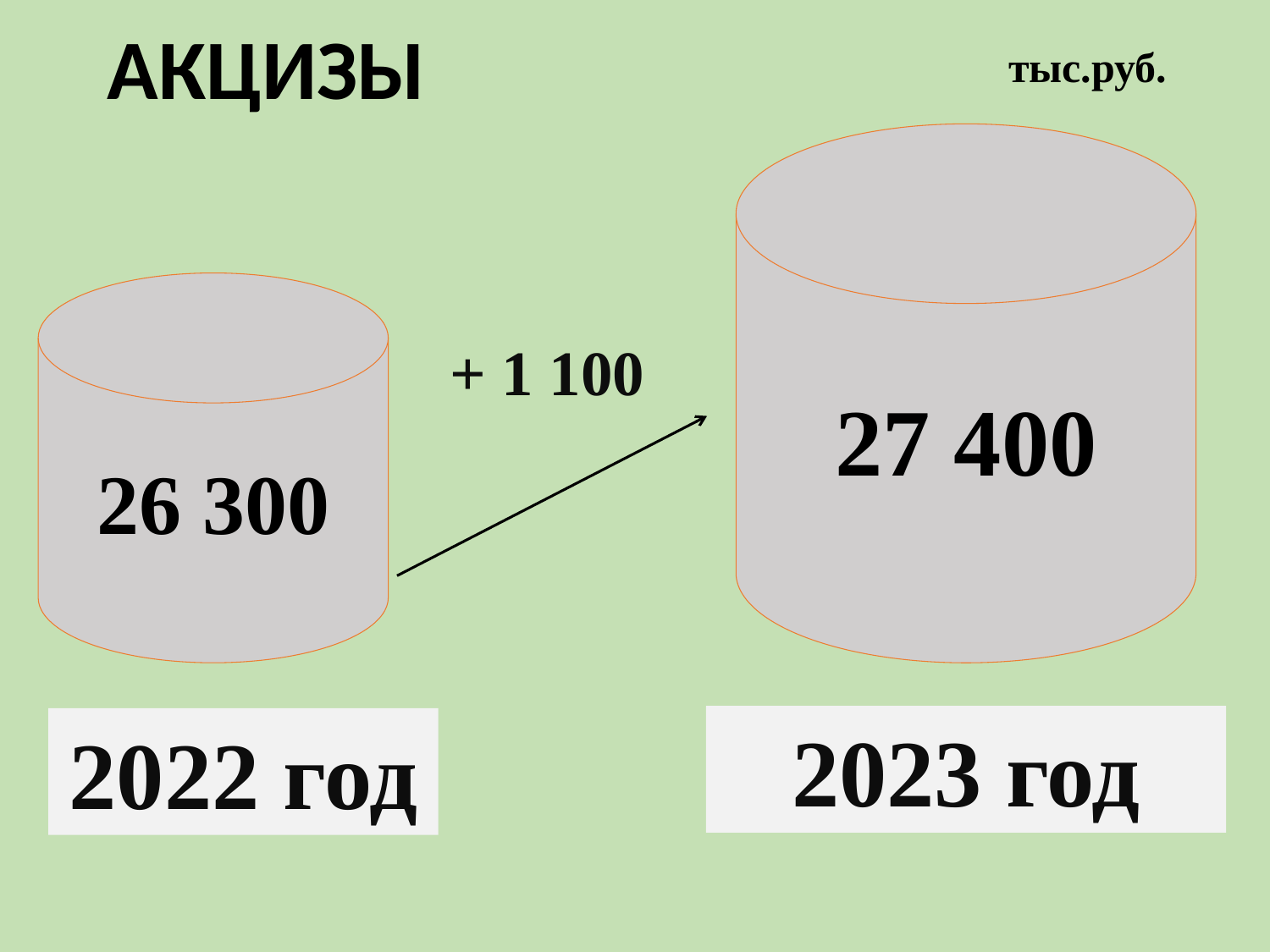

АКЦИЗЫ
тыс.руб.
27 400
26 300
+ 1 100
2023 год
2022 год